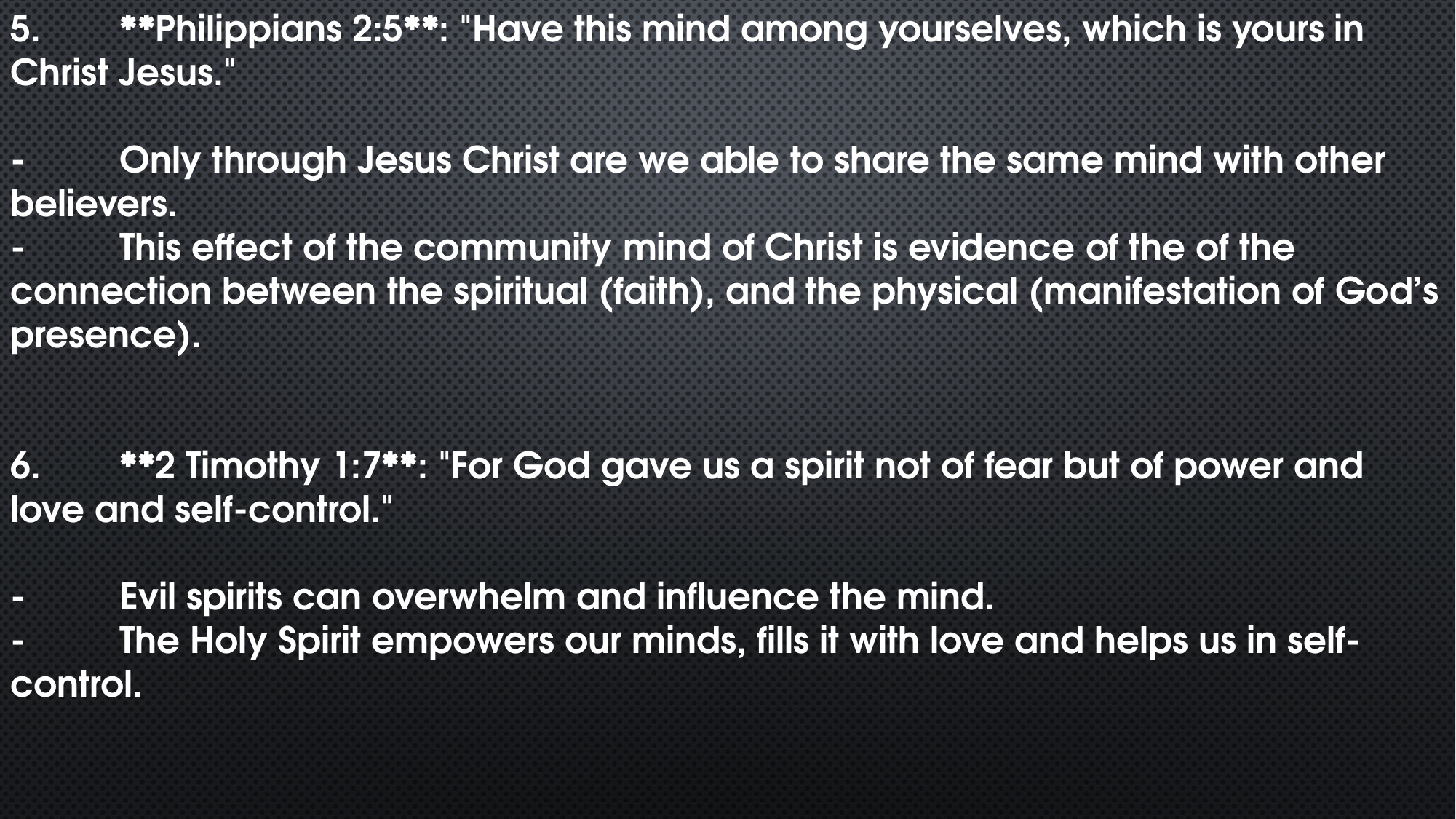

5.	**Philippians 2:5**: "Have this mind among yourselves, which is yours in Christ Jesus."

-	Only through Jesus Christ are we able to share the same mind with other believers.
-	This effect of the community mind of Christ is evidence of the of the connection between the spiritual (faith), and the physical (manifestation of God’s presence).

6.	**2 Timothy 1:7**: "For God gave us a spirit not of fear but of power and love and self-control."

-	Evil spirits can overwhelm and influence the mind.
-	The Holy Spirit empowers our minds, fills it with love and helps us in self-control.